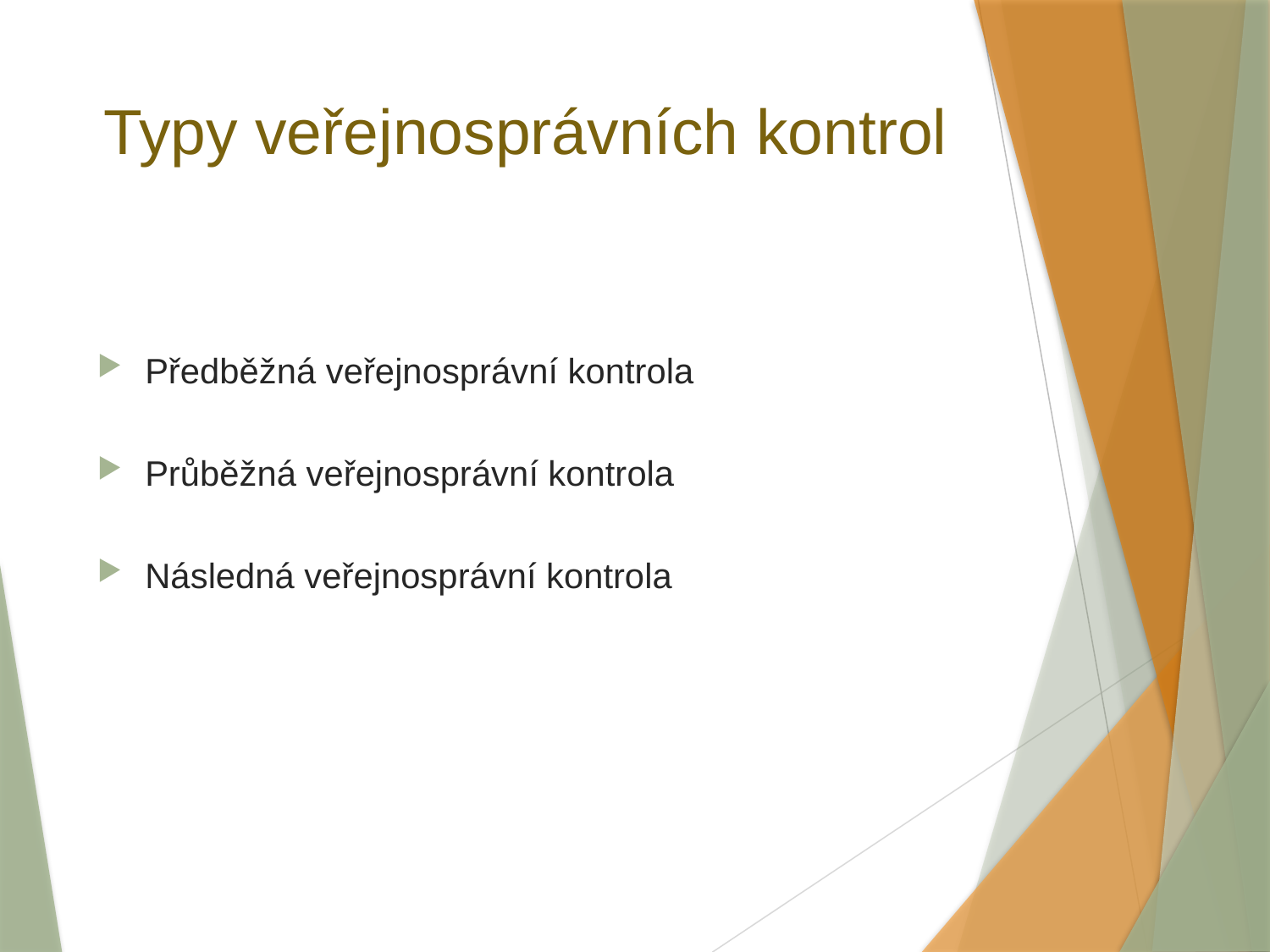

# Typy veřejnosprávních kontrol
Předběžná veřejnosprávní kontrola
Průběžná veřejnosprávní kontrola
Následná veřejnosprávní kontrola